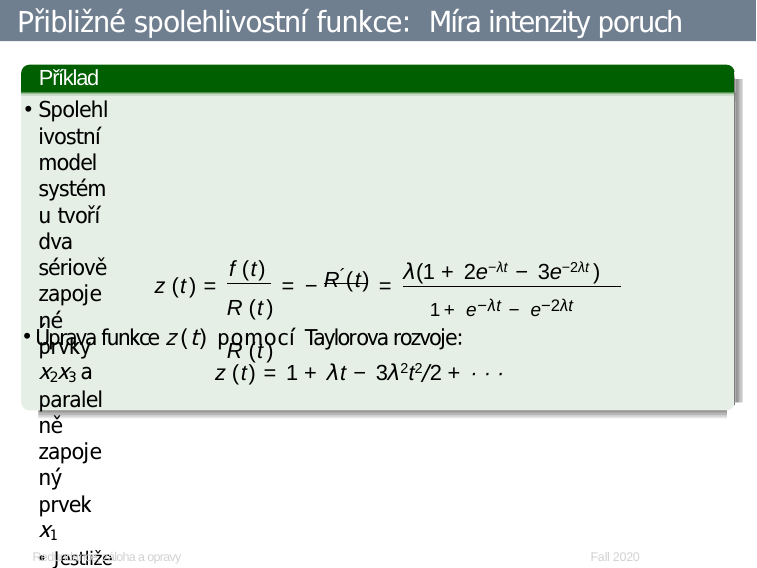

# Přibližné spolehlivostní funkce:  Míra intenzity poruch
Příklad
Spolehlivostní model systému tvoří dva sériově zapojené prvky x2x3 a paralelně zapojený prvek x1
Jestliže všechny prvky mají stejnou konstantní intenzitu λ, pak platí

R (t) = P (x1 + x2x3) = e−λt + e−2λt − e−3λt

f (t)
R´(t)
λ(1 + 2e−λt − 3e−2λt )
z (t) =	= −	=
R (t)	R (t)
1 + e−λt − e−2λt

Úprava funkce z (t) pomocí Taylorova rozvoje:
z (t) = 1 + λt − 3λ2t2/2 + · · ·
Redundance, záloha a opravy
Fall 2020